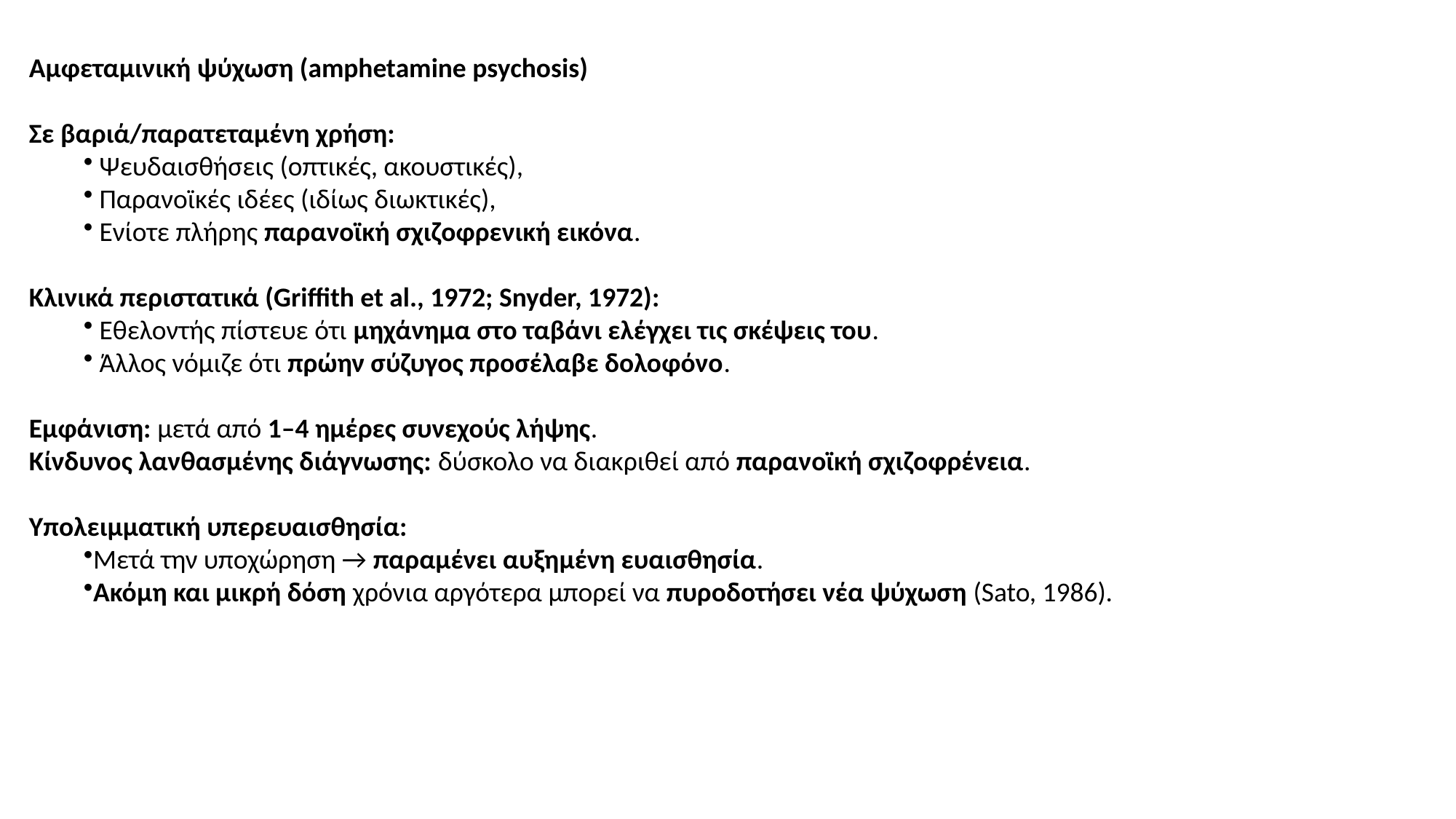

Aμφεταμινική ψύχωση (amphetamine psychosis)

Σε βαριά/παρατεταμένη χρήση:
 Ψευδαισθήσεις (οπτικές, ακουστικές),
 Παρανοϊκές ιδέες (ιδίως διωκτικές),
 Ενίοτε πλήρης παρανοϊκή σχιζοφρενική εικόνα.

Κλινικά περιστατικά (Griffith et al., 1972; Snyder, 1972):
 Εθελοντής πίστευε ότι μηχάνημα στο ταβάνι ελέγχει τις σκέψεις του.
 Άλλος νόμιζε ότι πρώην σύζυγος προσέλαβε δολοφόνο.

Εμφάνιση: μετά από 1–4 ημέρες συνεχούς λήψης.
Κίνδυνος λανθασμένης διάγνωσης: δύσκολο να διακριθεί από παρανοϊκή σχιζοφρένεια.

Υπολειμματική υπερευαισθησία:
Μετά την υποχώρηση → παραμένει αυξημένη ευαισθησία.
Ακόμη και μικρή δόση χρόνια αργότερα μπορεί να πυροδοτήσει νέα ψύχωση (Sato, 1986).